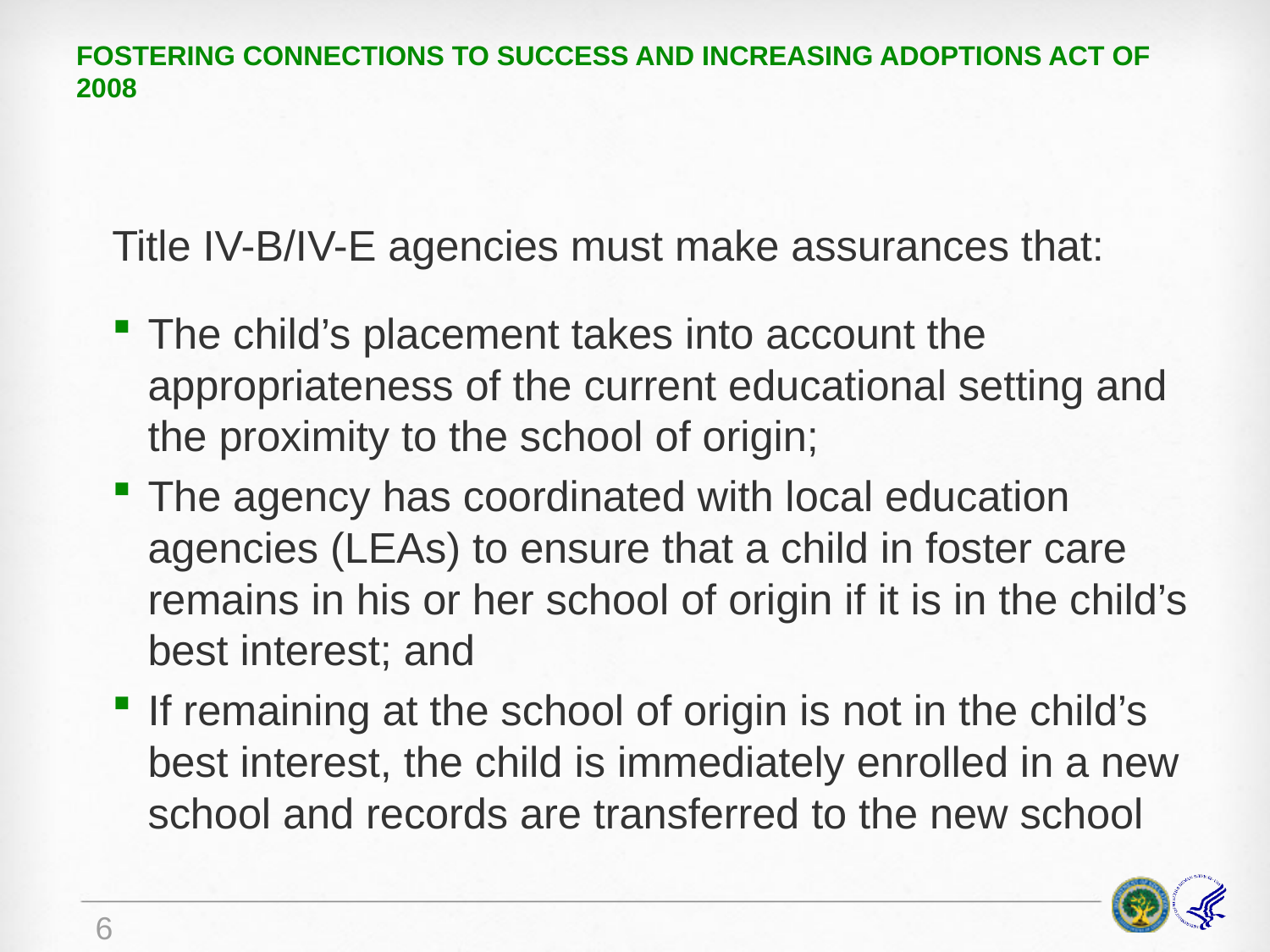

# Fostering connections to Success and Increasing Adoptions Act of 2008

Title IV-B/IV-E agencies must make assurances that:

The child’s placement takes into account the appropriateness of the current educational setting and the proximity to the school of origin;
The agency has coordinated with local education agencies (LEAs) to ensure that a child in foster care remains in his or her school of origin if it is in the child’s best interest; and
If remaining at the school of origin is not in the child’s best interest, the child is immediately enrolled in a new school and records are transferred to the new school
6